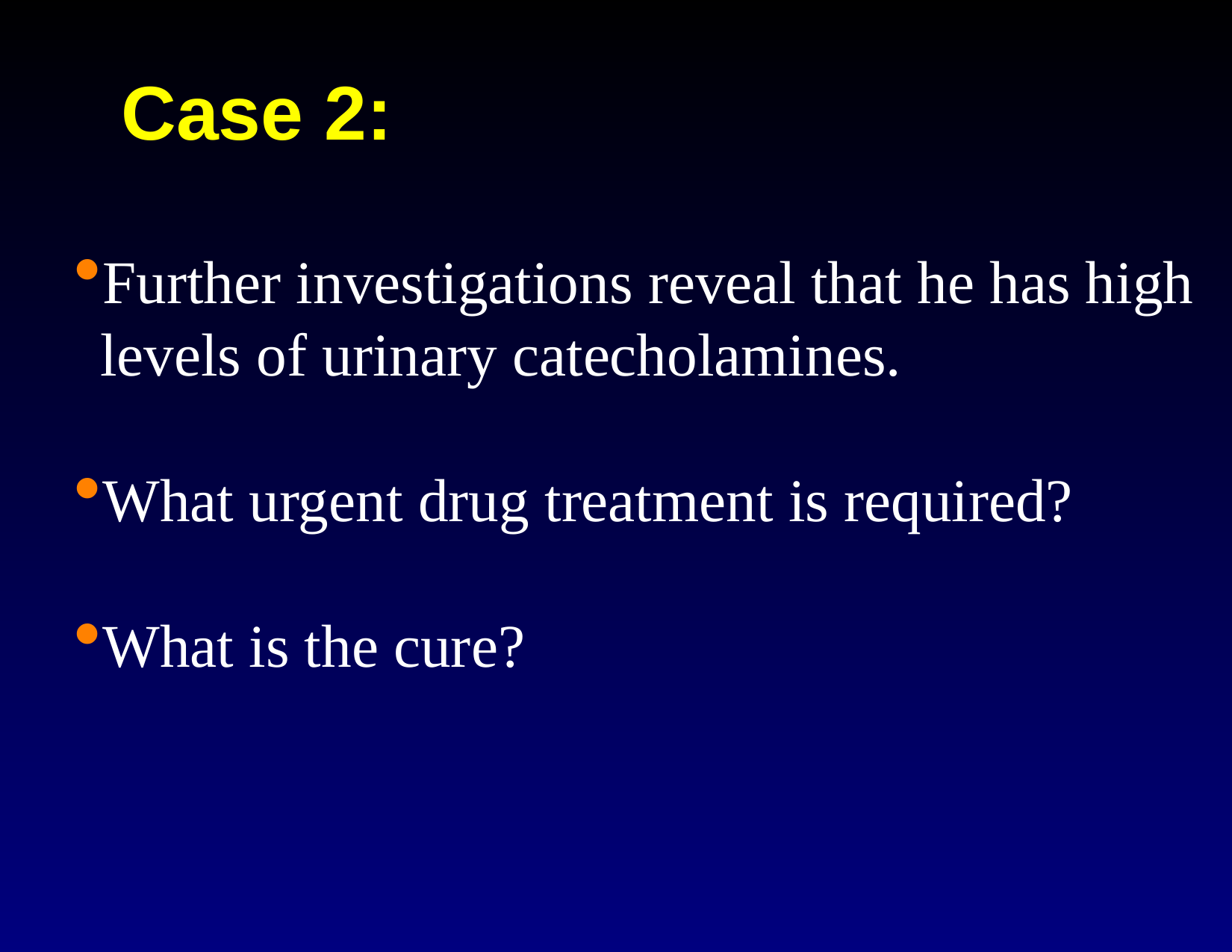

Case 2:
Further investigations reveal that he has high levels of urinary catecholamines.

What urgent drug treatment is required?

What is the cure?